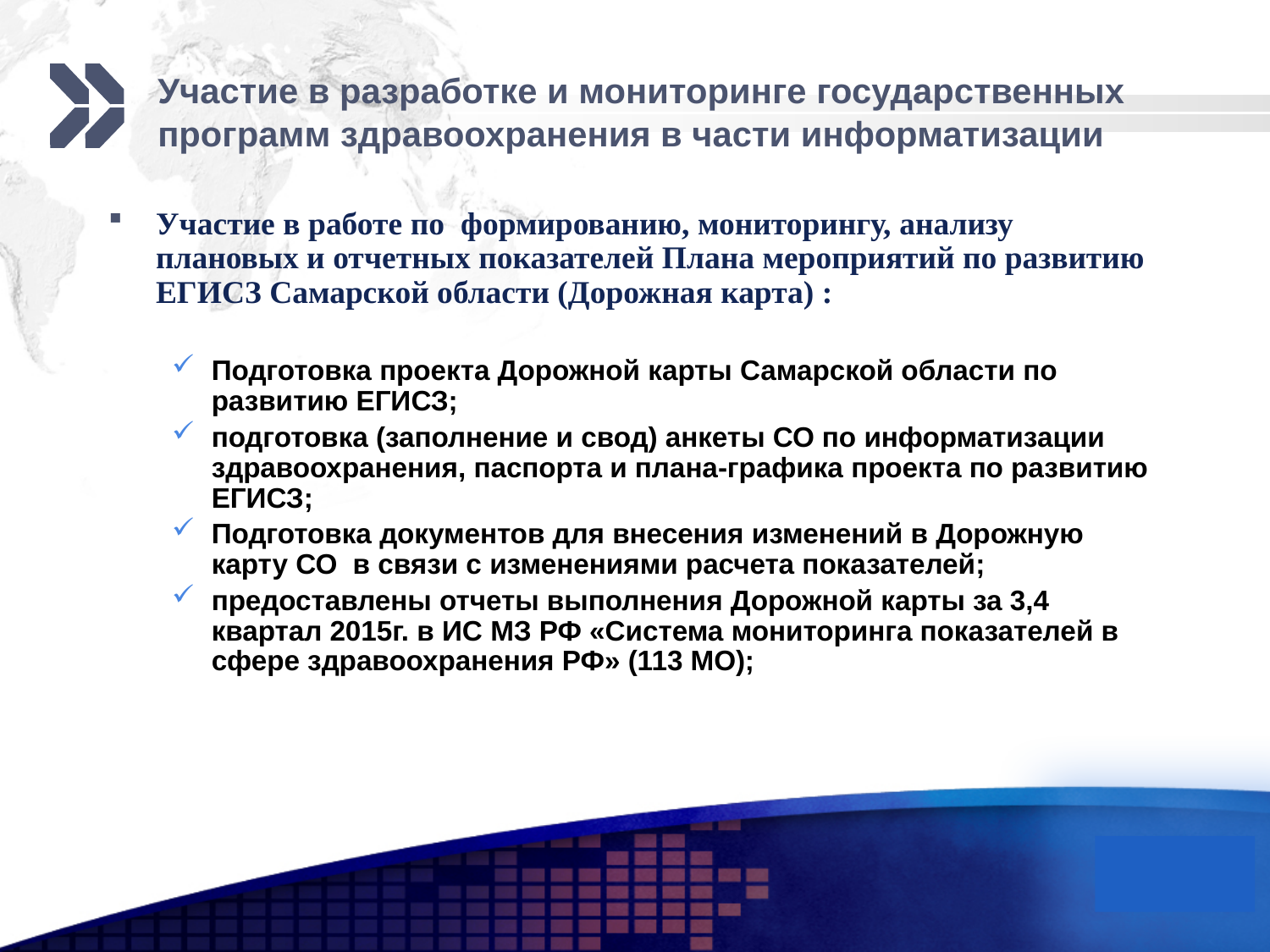

# Участие в разработке и мониторинге государственных программ здравоохранения в части информатизации
Участие в работе по  формированию, мониторингу, анализу плановых и отчетных показателей Плана мероприятий по развитию ЕГИСЗ Самарской области (Дорожная карта) :

Подготовка проекта Дорожной карты Самарской области по развитию ЕГИСЗ;
подготовка (заполнение и свод) анкеты СО по информатизации здравоохранения, паспорта и плана-графика проекта по развитию ЕГИСЗ;
Подготовка документов для внесения изменений в Дорожную карту СО  в связи с изменениями расчета показателей;
предоставлены отчеты выполнения Дорожной карты за 3,4 квартал 2015г. в ИС МЗ РФ «Система мониторинга показателей в сфере здравоохранения РФ» (113 МО);